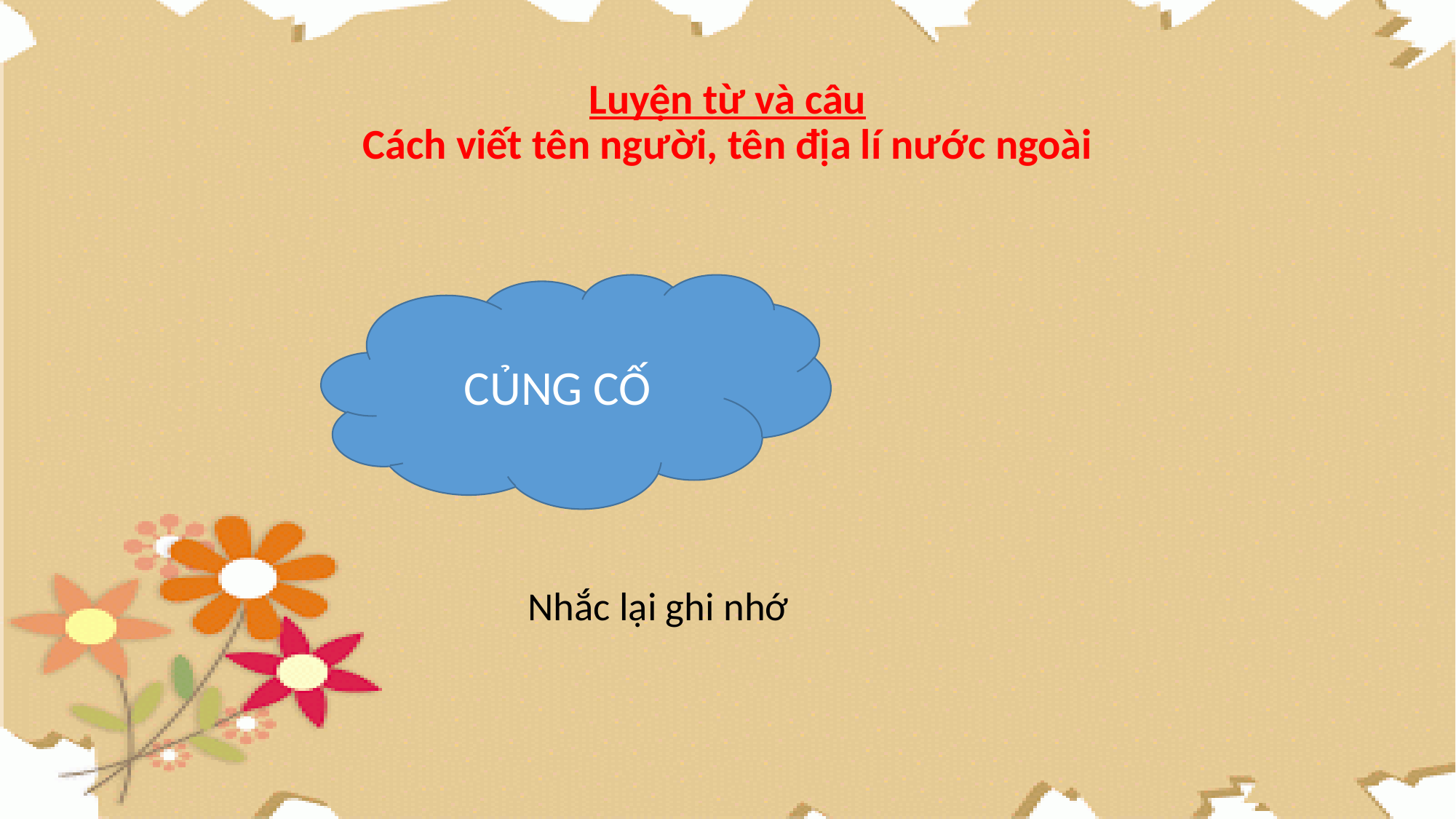

# Luyện từ và câu Cách viết tên người, tên địa lí nước ngoài
CỦNG CỐ
Nhắc lại ghi nhớ